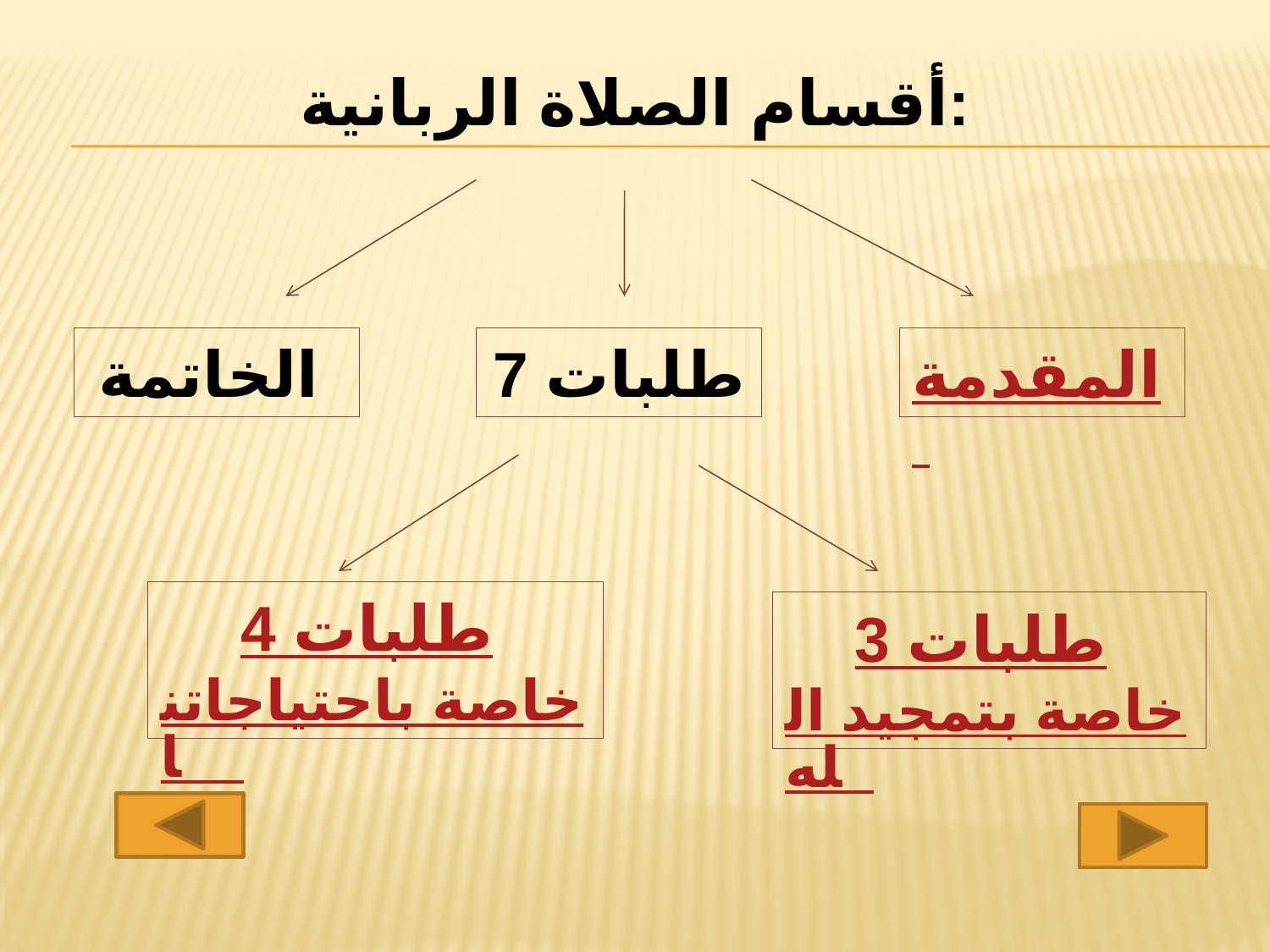

# أقسام الصلاة الربانية:
الخاتمة
7 طلبات
المقدمة
4 طلبات
خاصة باحتياجاتنا
3 طلبات
خاصة بتمجيد الله